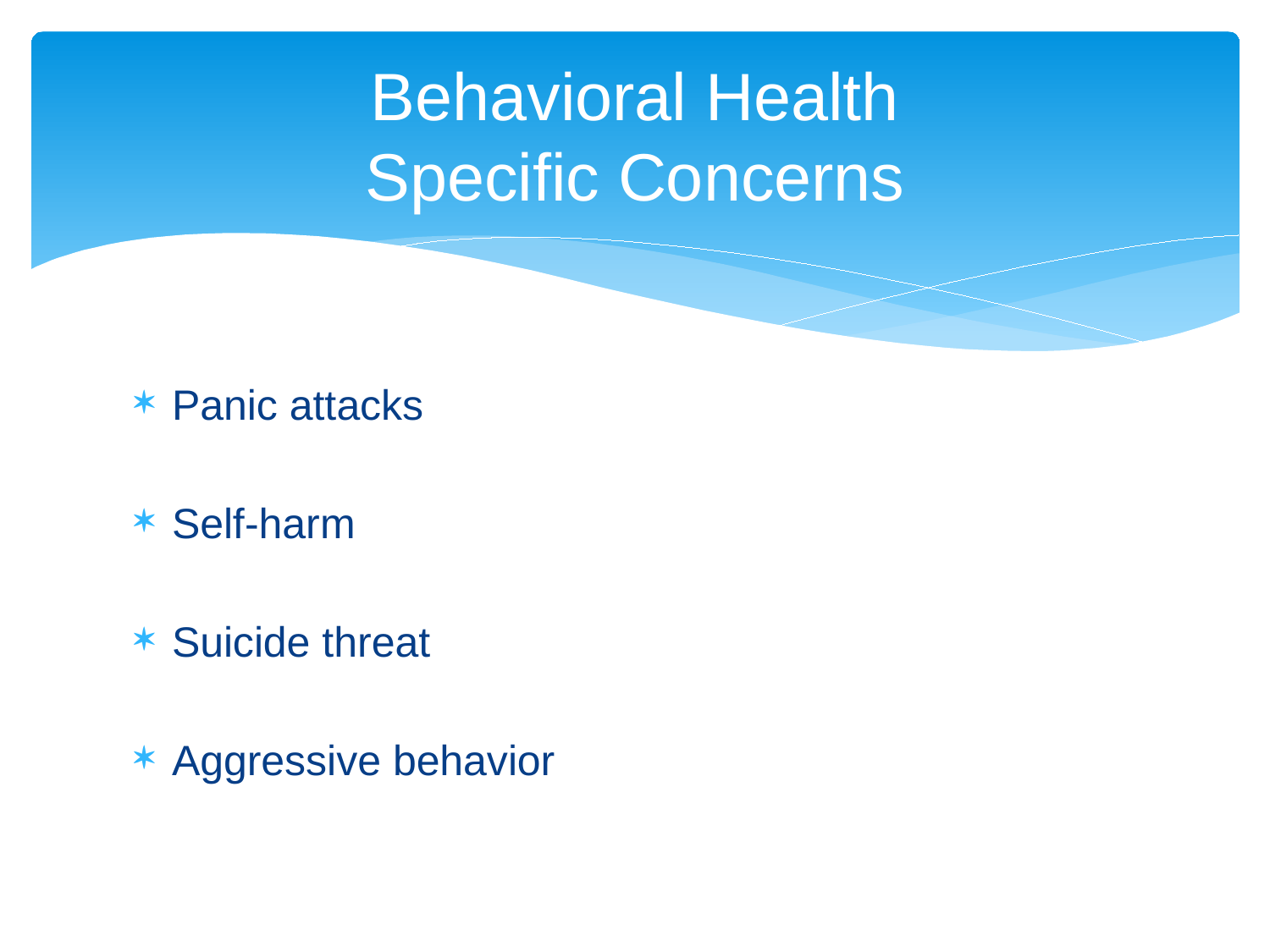

# Behavioral Health Specific Concerns
Panic attacks

Self-harm

Suicide threat

Aggressive behavior